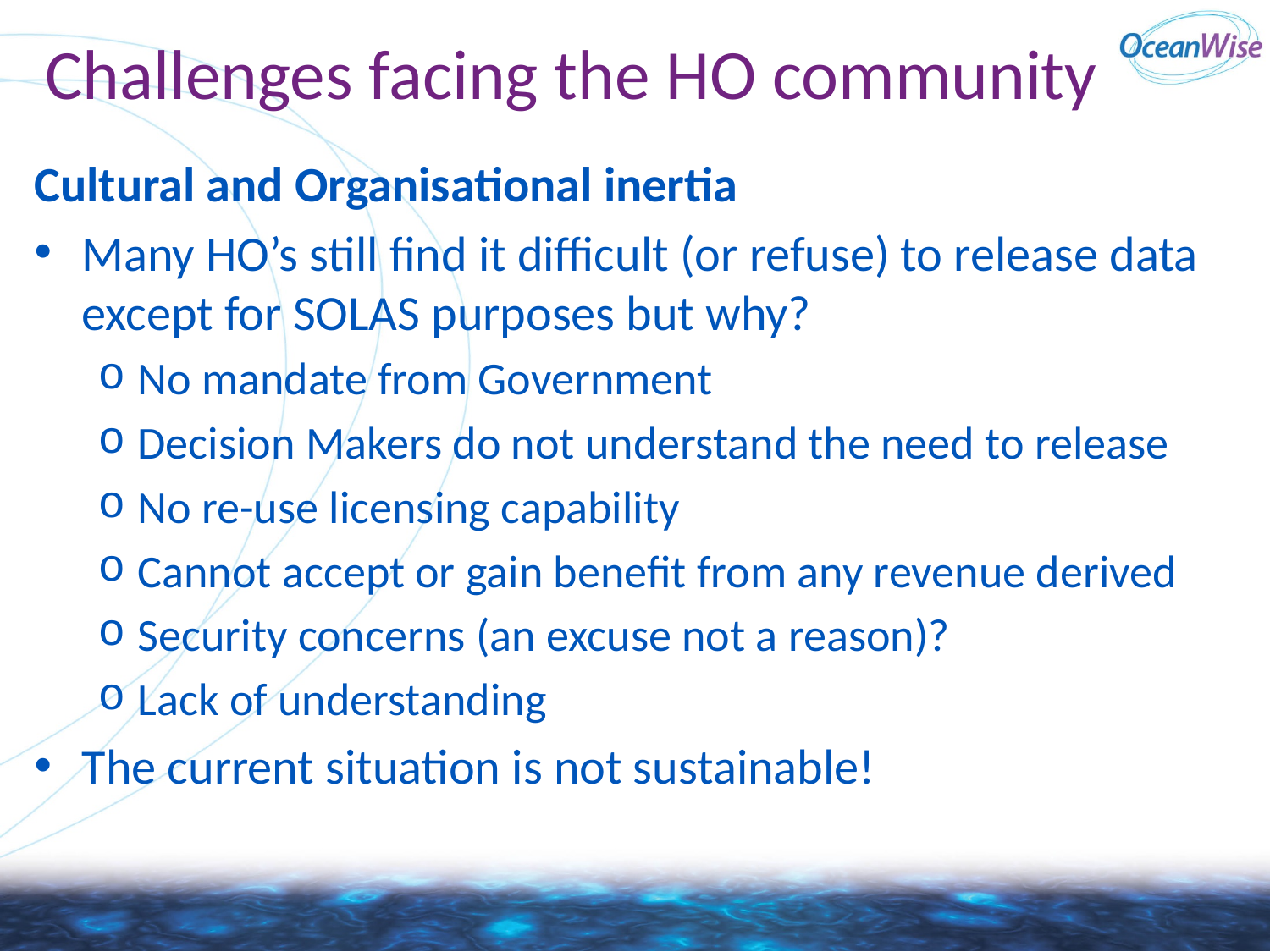

# Challenges facing the HO community
Cultural and Organisational inertia
Many HO’s still find it difficult (or refuse) to release data except for SOLAS purposes but why?
No mandate from Government
Decision Makers do not understand the need to release
No re-use licensing capability
Cannot accept or gain benefit from any revenue derived
Security concerns (an excuse not a reason)?
Lack of understanding
The current situation is not sustainable!